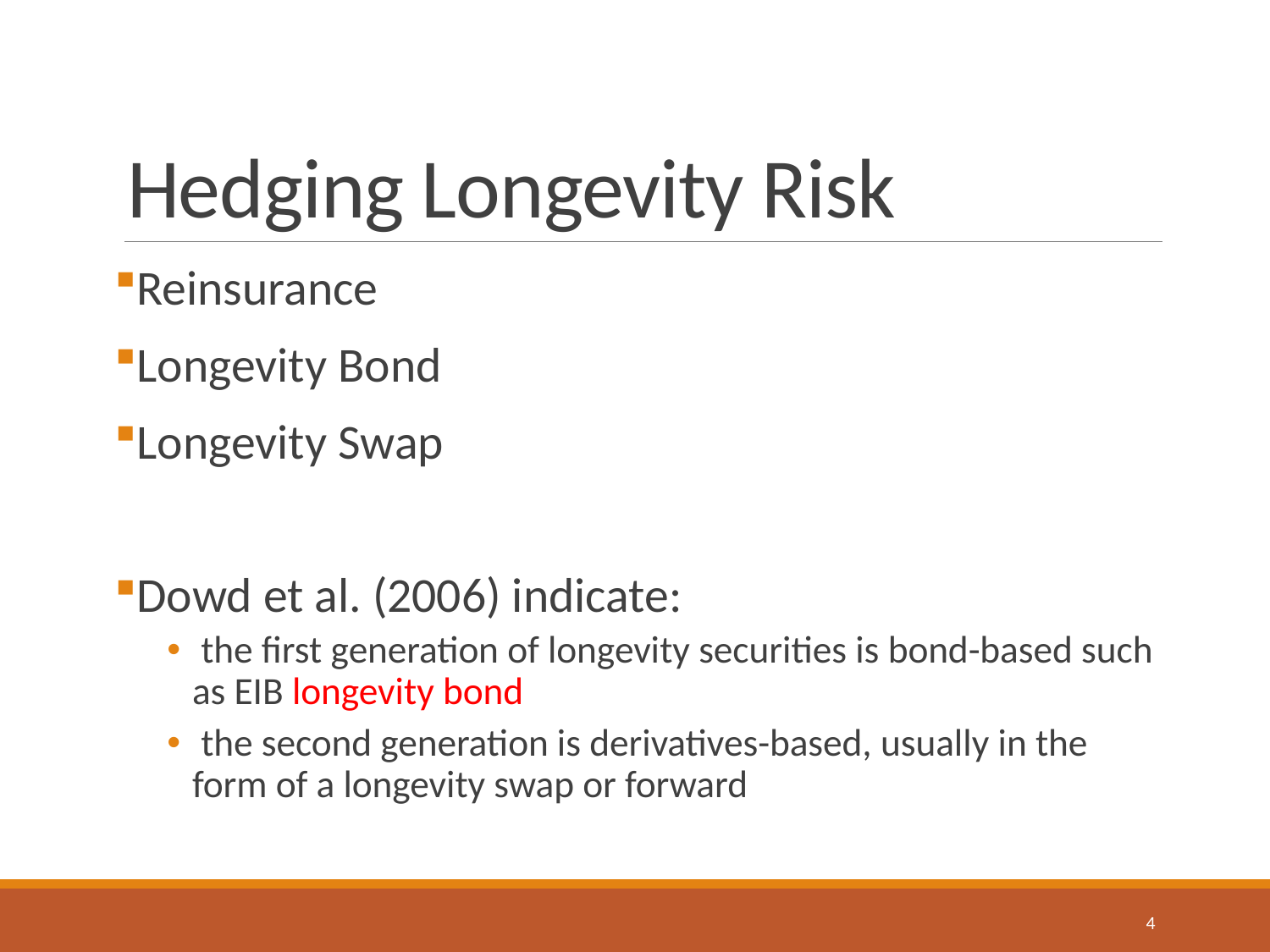

# Hedging Longevity Risk
Reinsurance
Longevity Bond
Longevity Swap

Dowd et al. (2006) indicate:
 the first generation of longevity securities is bond-based such as EIB longevity bond
 the second generation is derivatives-based, usually in the form of a longevity swap or forward

4